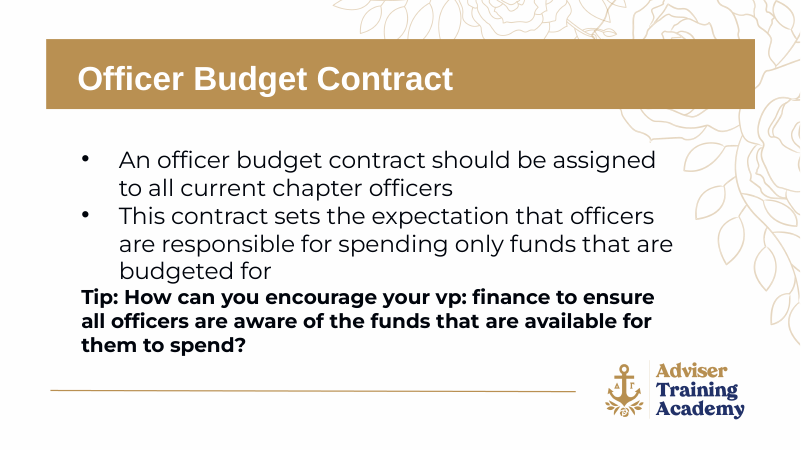

Officer Budget Contract
An officer budget contract should be assigned to all current chapter officers
This contract sets the expectation that officers are responsible for spending only funds that are budgeted for
Tip: How can you encourage your vp: finance to ensure all officers are aware of the funds that are available for them to spend?